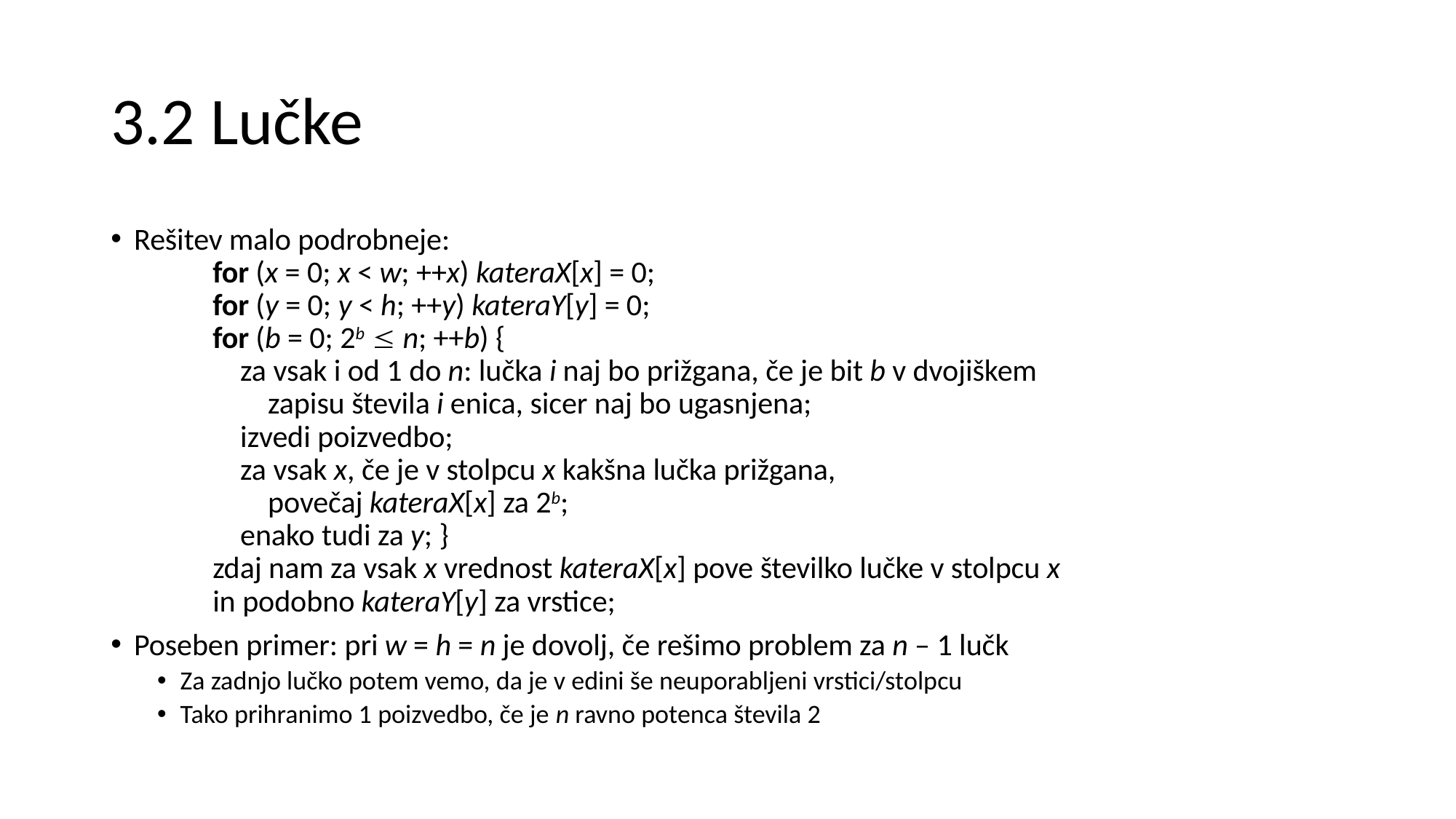

# 3.2 Lučke
Rešitev malo podrobneje:
	for (x = 0; x < w; ++x) kateraX[x] = 0;
	for (y = 0; y < h; ++y) kateraY[y] = 0;
	for (b = 0; 2b ≤ n; ++b) {
	    za vsak i od 1 do n: lučka i naj bo prižgana, če je bit b v dvojiškem
	        zapisu števila i enica, sicer naj bo ugasnjena;
	    izvedi poizvedbo;
	    za vsak x, če je v stolpcu x kakšna lučka prižgana,
	        povečaj kateraX[x] za 2b;
	    enako tudi za y; }
	zdaj nam za vsak x vrednost kateraX[x] pove številko lučke v stolpcu x
	in podobno kateraY[y] za vrstice;
Poseben primer: pri w = h = n je dovolj, če rešimo problem za n – 1 lučk
Za zadnjo lučko potem vemo, da je v edini še neuporabljeni vrstici/stolpcu
Tako prihranimo 1 poizvedbo, če je n ravno potenca števila 2